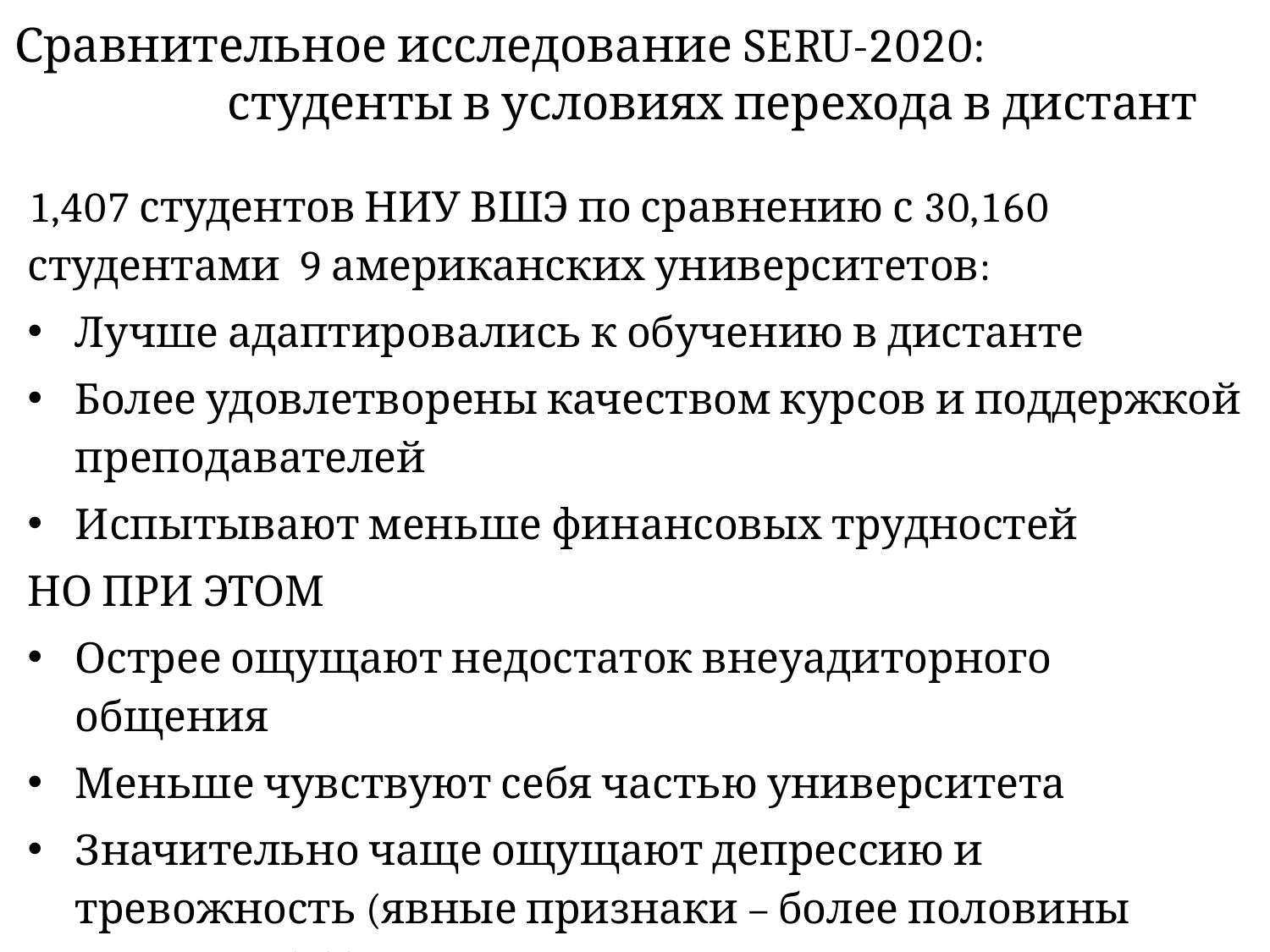

# Сравнительное исследование SERU-2020:                                          студенты в условиях перехода в дистант
1,407 студентов НИУ ВШЭ по сравнению с 30,160 студентами  9 американских университетов:
Лучше адаптировались к обучению в дистанте
Более удовлетворены качеством курсов и поддержкой преподавателей
Испытывают меньше финансовых трудностей
НО ПРИ ЭТОМ
Острее ощущают недостаток внеуадиторного общения
Меньше чувствуют себя частью университета
Значительно чаще ощущают депрессию и тревожность (явные признаки – более половины студентов) (!)